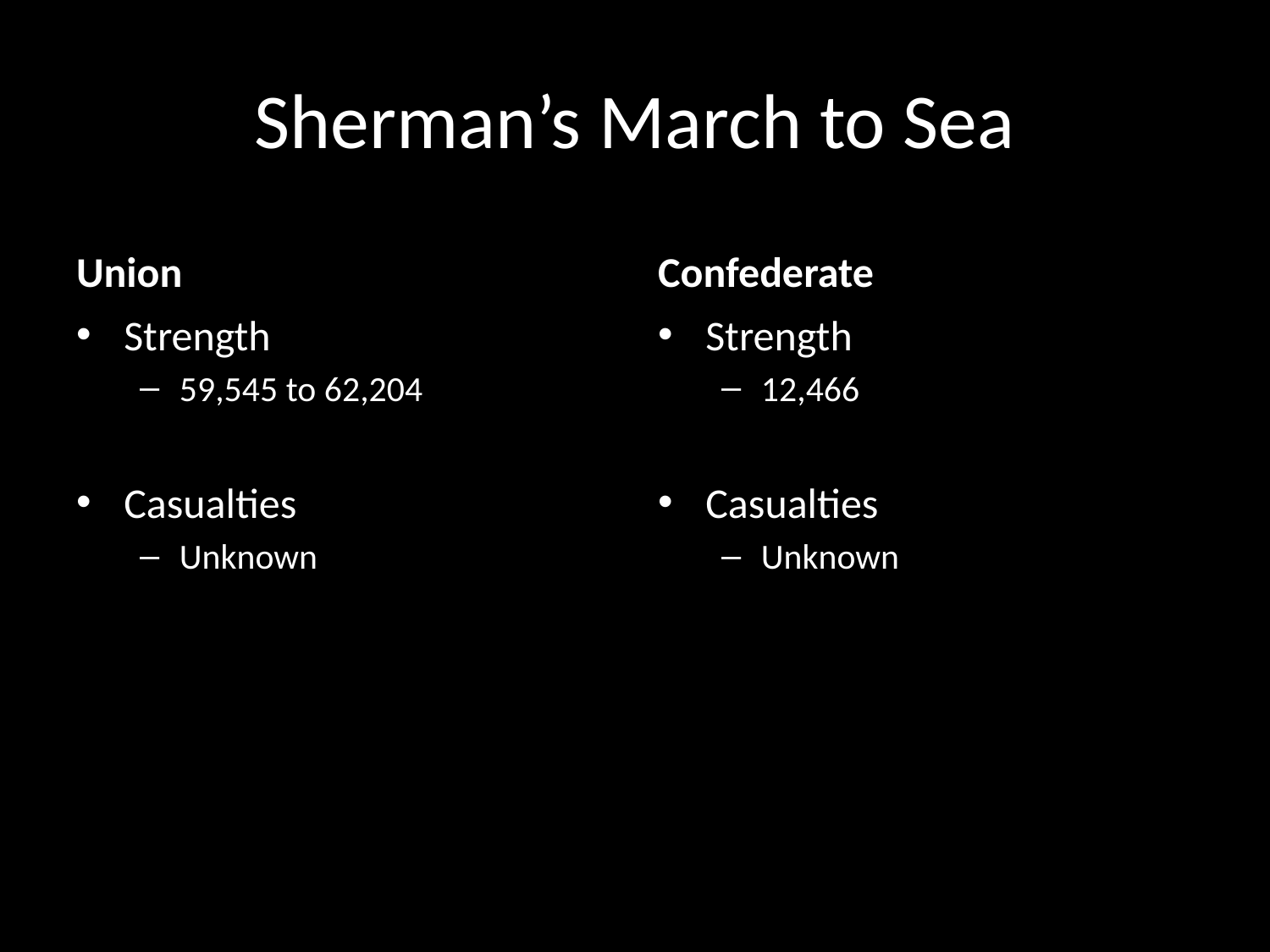

# Sherman’s March to Sea
Union
Confederate
Strength
59,545 to 62,204

Casualties
Unknown
Strength
12,466

Casualties
Unknown